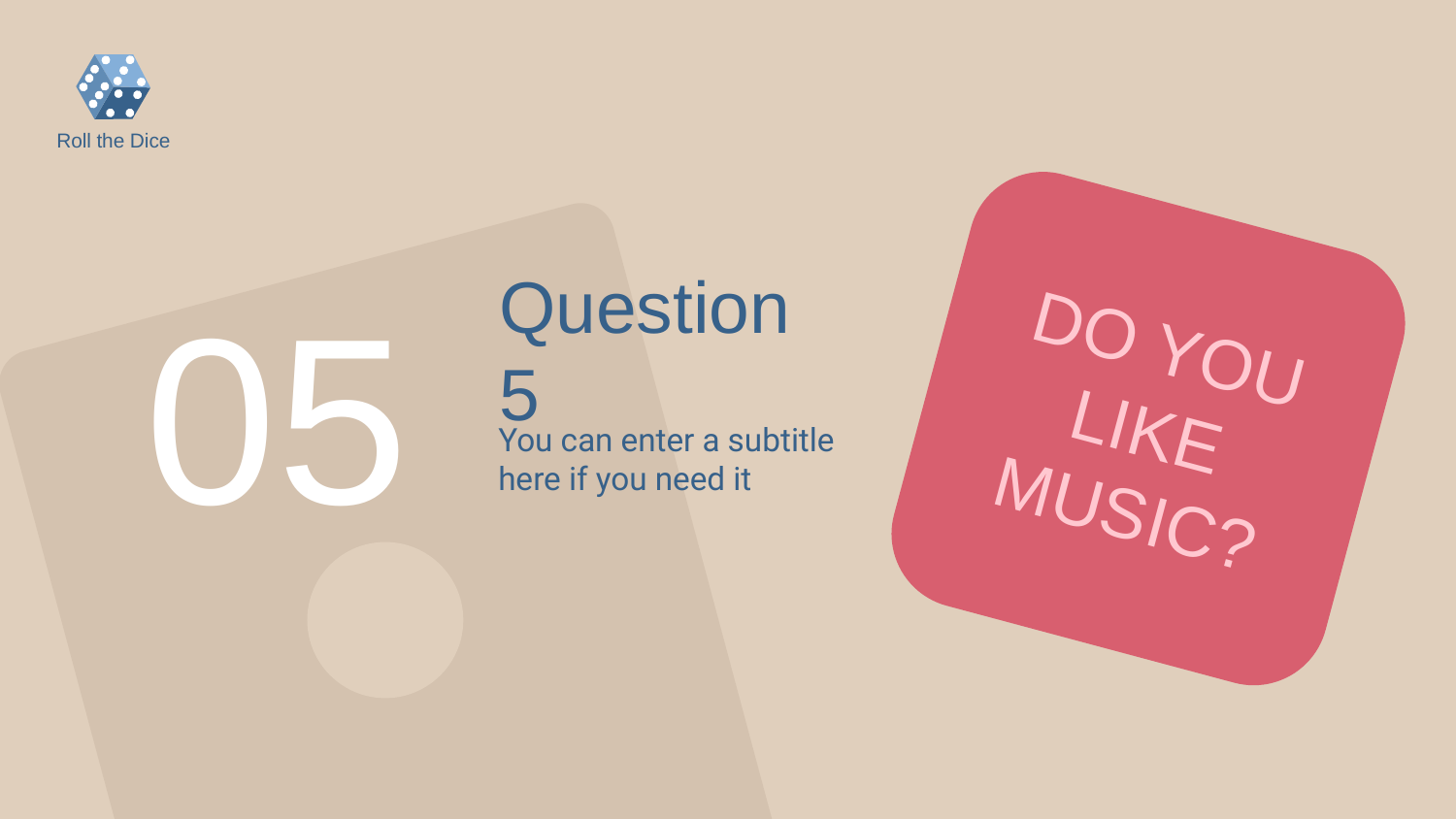

Roll the Dice
DO YOU LIKE MUSIC?
05
# Question 5
You can enter a subtitle here if you need it